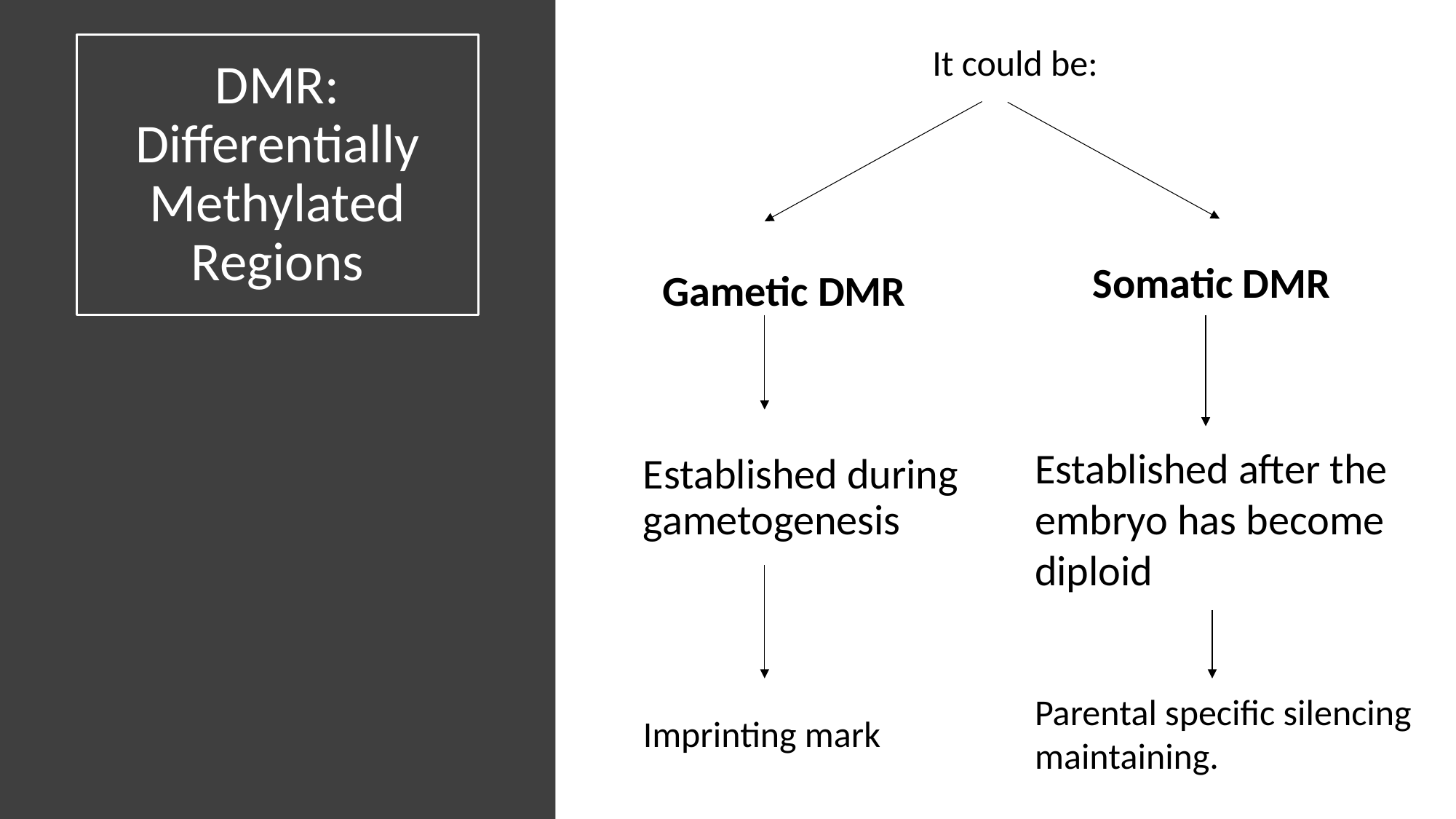

# DMR: Differentially Methylated Regions
It could be:

  Gametic DMR

Established during gametogenesis
      Somatic DMR

Established after the embryo has become diploid
Parental specific silencing maintaining.
Imprinting mark